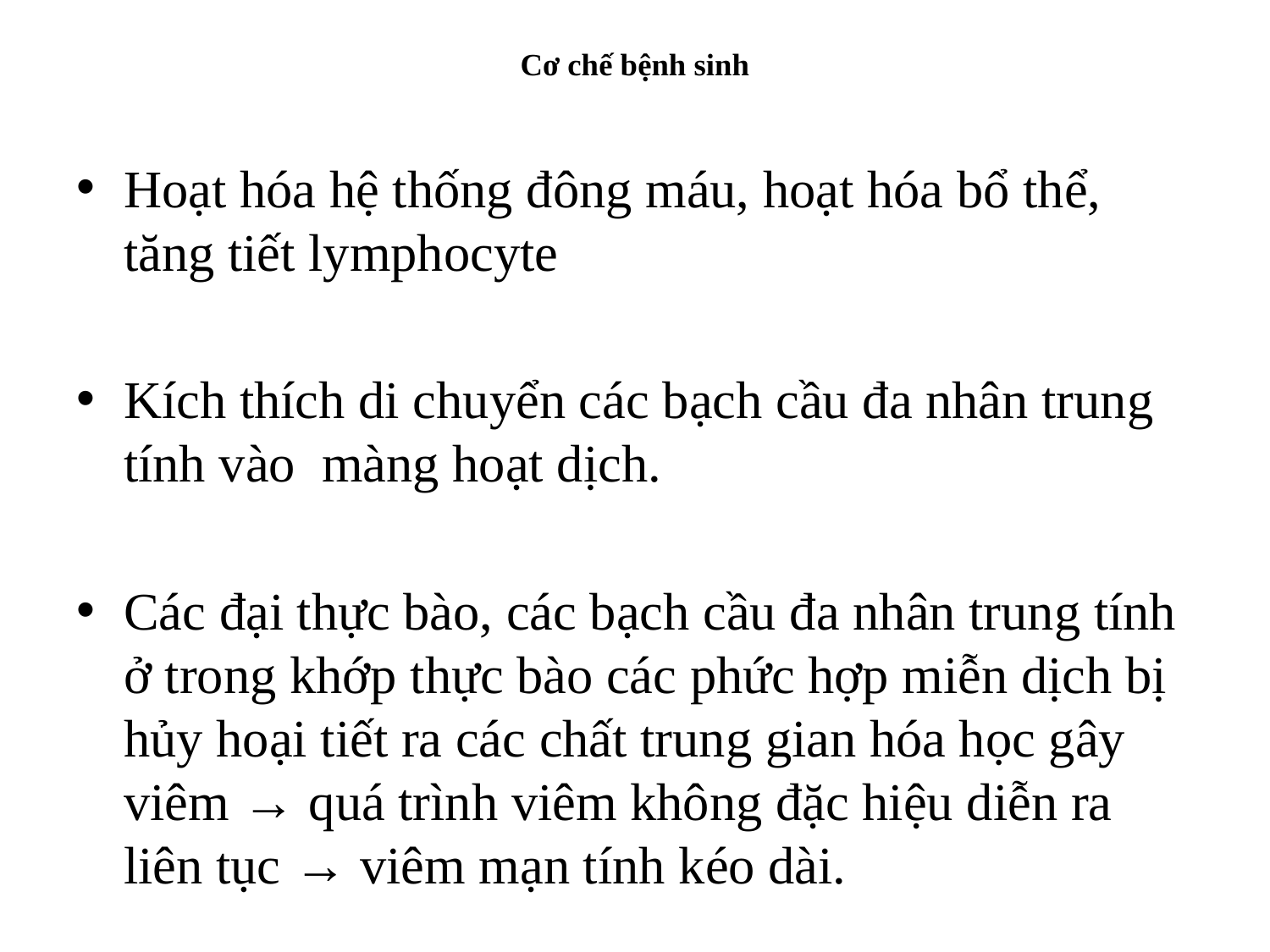

# Cơ chế bệnh sinh
Hoạt hóa hệ thống đông máu, hoạt hóa bổ thể, tăng tiết lymphocyte

Kích thích di chuyển các bạch cầu đa nhân trung tính vào  màng hoạt dịch.

Các đại thực bào, các bạch cầu đa nhân trung tính ở trong khớp thực bào các phức hợp miễn dịch bị hủy hoại tiết ra các chất trung gian hóa học gây viêm → quá trình viêm không đặc hiệu diễn ra liên tục → viêm mạn tính kéo dài.